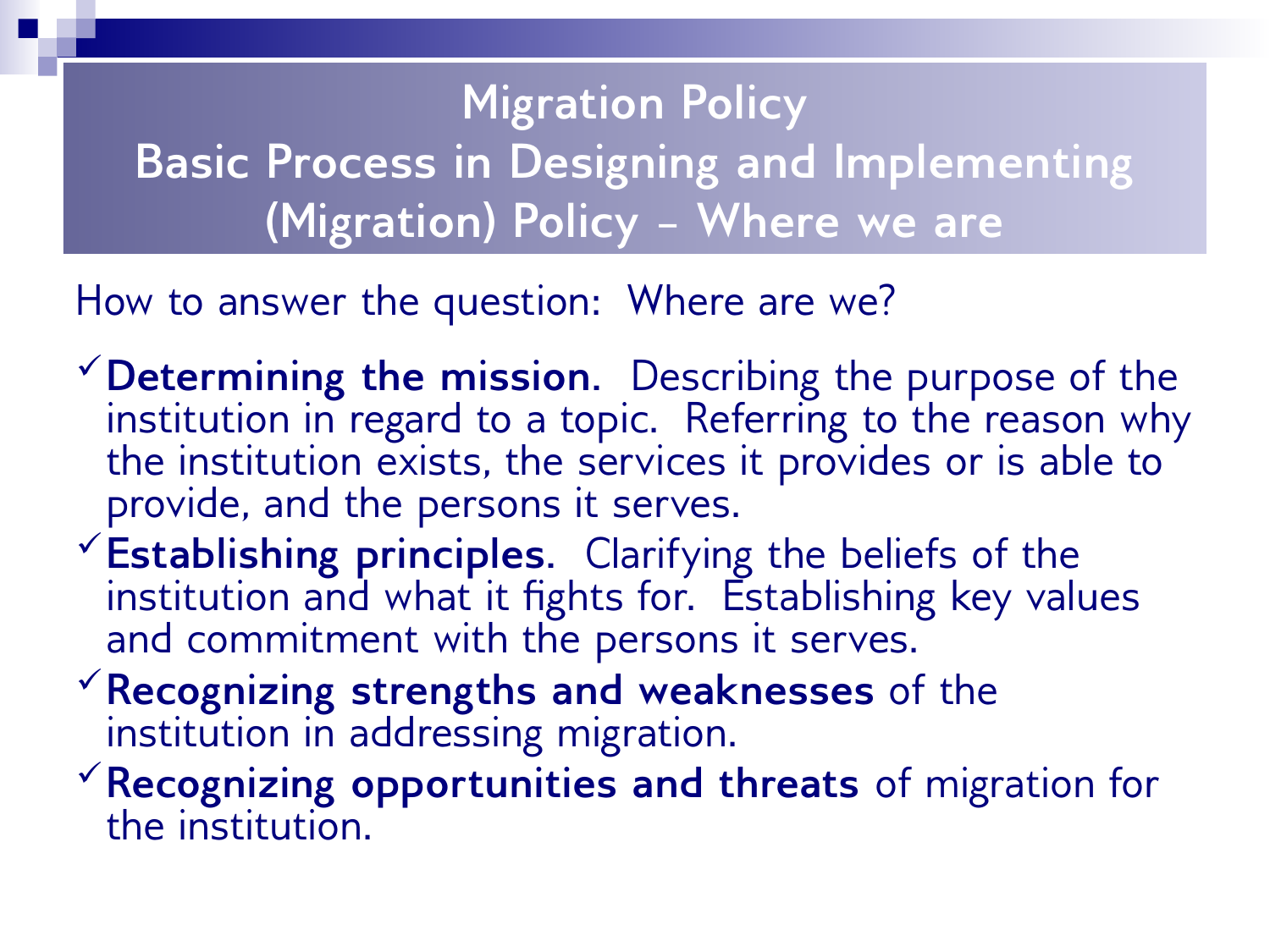

Migration Policy
Basic Process in Designing and Implementing (Migration) Policy – Where we are
How to answer the question:  Where are we?

Determining the mission.  Describing the purpose of the institution in regard to a topic.  Referring to the reason why the institution exists, the services it provides or is able to provide, and the persons it serves.
Establishing principles.  Clarifying the beliefs of the institution and what it fights for.  Establishing key values and commitment with the persons it serves.
Recognizing strengths and weaknesses of the institution in addressing migration.
Recognizing opportunities and threats of migration for the institution.